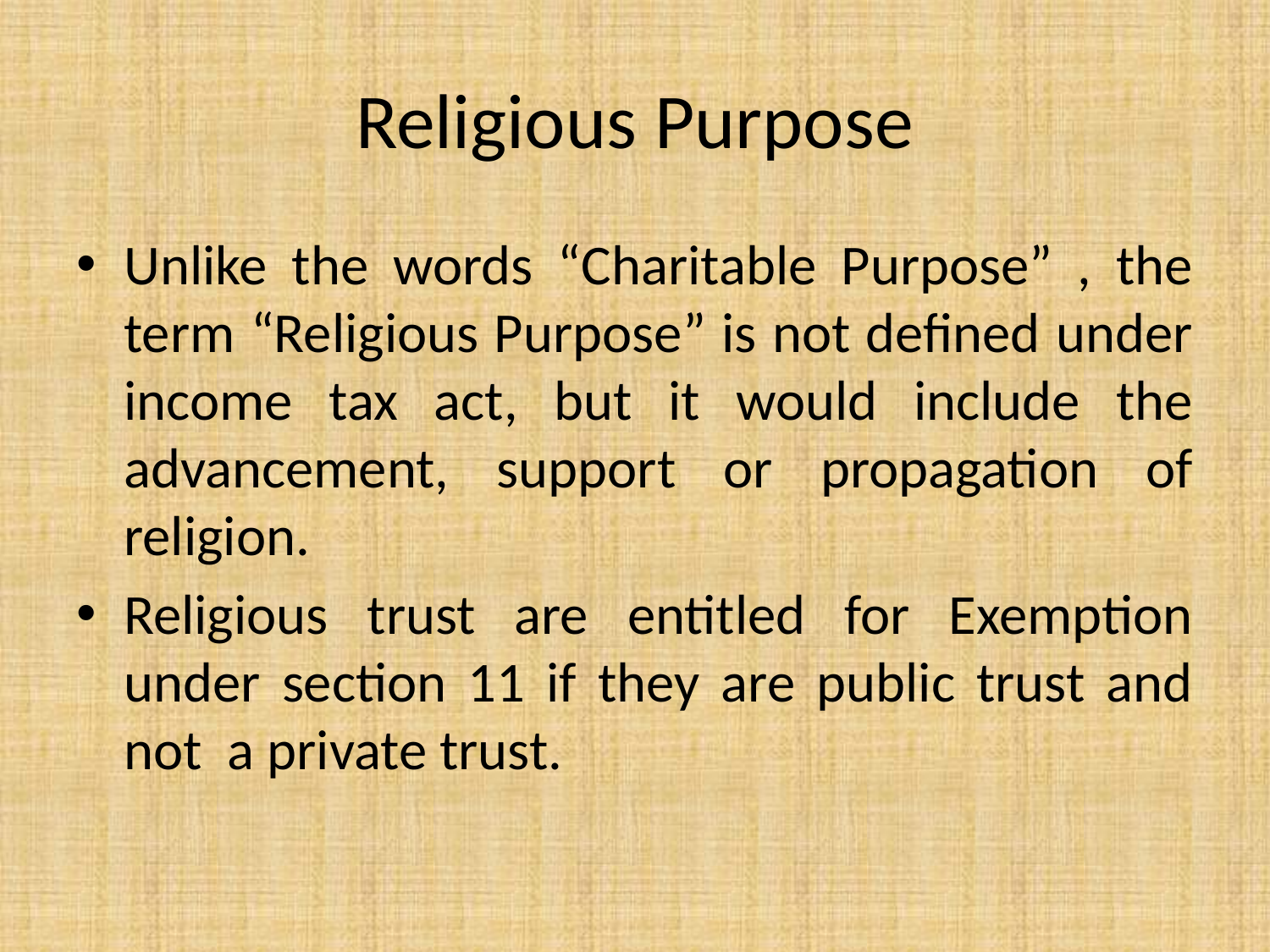

# Religious Purpose
Unlike the words “Charitable Purpose” , the term “Religious Purpose” is not defined under income tax act, but it would include the advancement, support or propagation of religion.
Religious trust are entitled for Exemption under section 11 if they are public trust and not  a private trust.